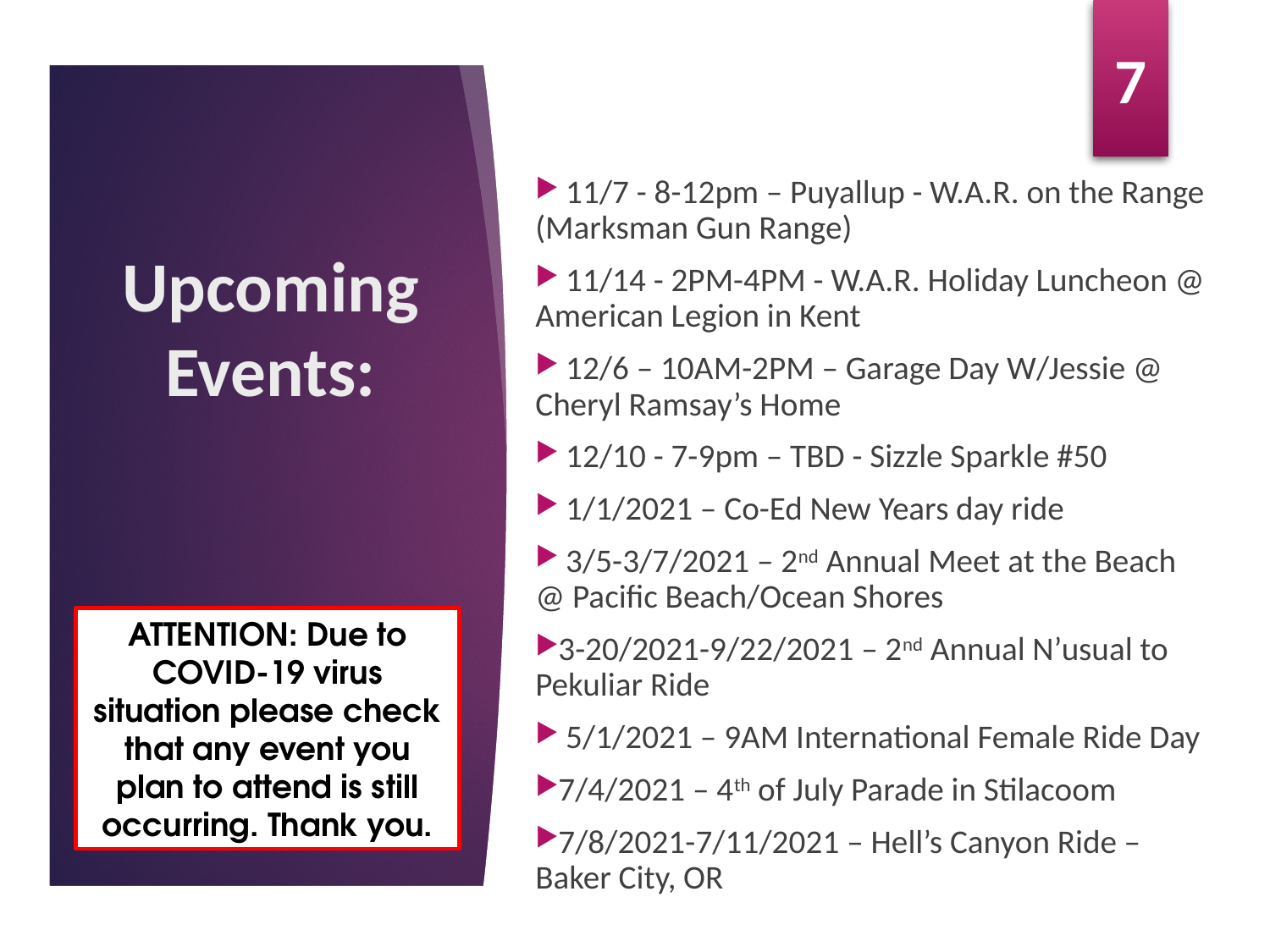

7

 11/7 - 8-12pm – Puyallup - W.A.R. on the Range (Marksman Gun Range)
 11/14 - 2PM-4PM - W.A.R. Holiday Luncheon @ American Legion in Kent
 12/6 – 10AM-2PM – Garage Day W/Jessie @ Cheryl Ramsay’s Home
 12/10 - 7-9pm – TBD - Sizzle Sparkle #50
 1/1/2021 – Co-Ed New Years day ride
 3/5-3/7/2021 – 2nd Annual Meet at the Beach @ Pacific Beach/Ocean Shores
3-20/2021-9/22/2021 – 2nd Annual N’usual to Pekuliar Ride
 5/1/2021 – 9AM International Female Ride Day
7/4/2021 – 4th of July Parade in Stilacoom
7/8/2021-7/11/2021 – Hell’s Canyon Ride – Baker City, OR
Upcoming Events:

ATTENTION: Due to COVID-19 virus situation please check that any event you plan to attend is still occurring. Thank you.